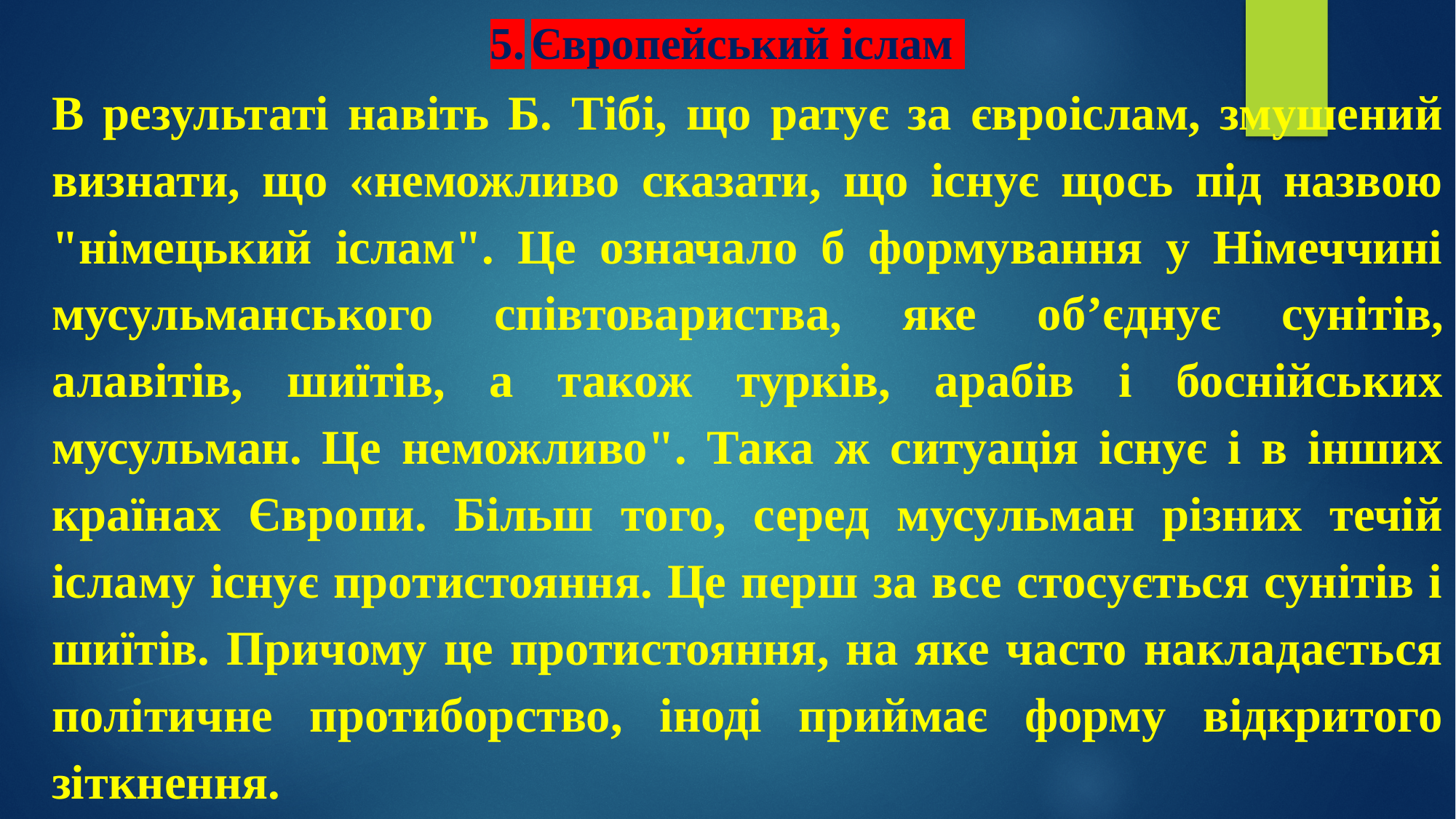

# 5.	Європейський іслам
В результаті навіть Б. Тібі, що ратує за євроіслам, змушений визнати, що «неможливо сказати, що існує щось під назвою "німецький іслам". Це означало б формування у Німеччині мусульманського співтовариства, яке об’єднує сунітів, алавітів, шиїтів, а також турків, арабів і боснійських мусульман. Це неможливо". Така ж ситуація існує і в інших країнах Європи. Більш того, серед мусульман різних течій ісламу існує протистояння. Це перш за все стосується сунітів і шиїтів. Причому це протистояння, на яке часто накладається політичне протиборство, іноді приймає форму відкритого зіткнення.